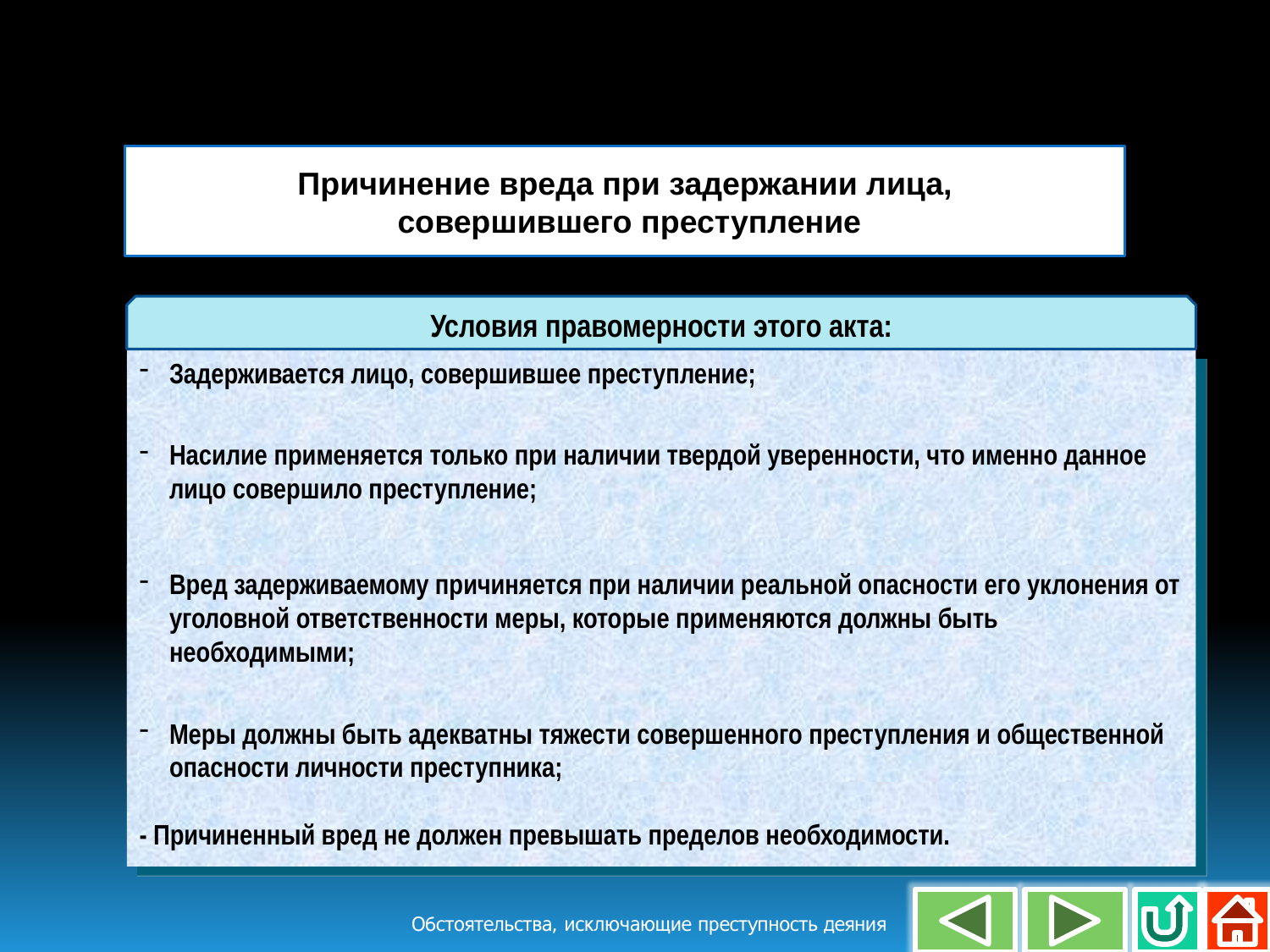

Причинение вреда при задержании лица,
 совершившего преступление
Условия правомерности этого акта:
Задерживается лицо, совершившее преступление;

Насилие применяется только при наличии твердой уверенности, что именно данное лицо совершило преступление;

Вред задерживаемому причиняется при наличии реальной опасности его уклонения от уголовной ответственности меры, которые применяются должны быть необходимыми;

Меры должны быть адекватны тяжести совершенного преступления и общественной опасности личности преступника;

- Причиненный вред не должен превышать пределов необходимости.

Обстоятельства, исключающие преступность деяния